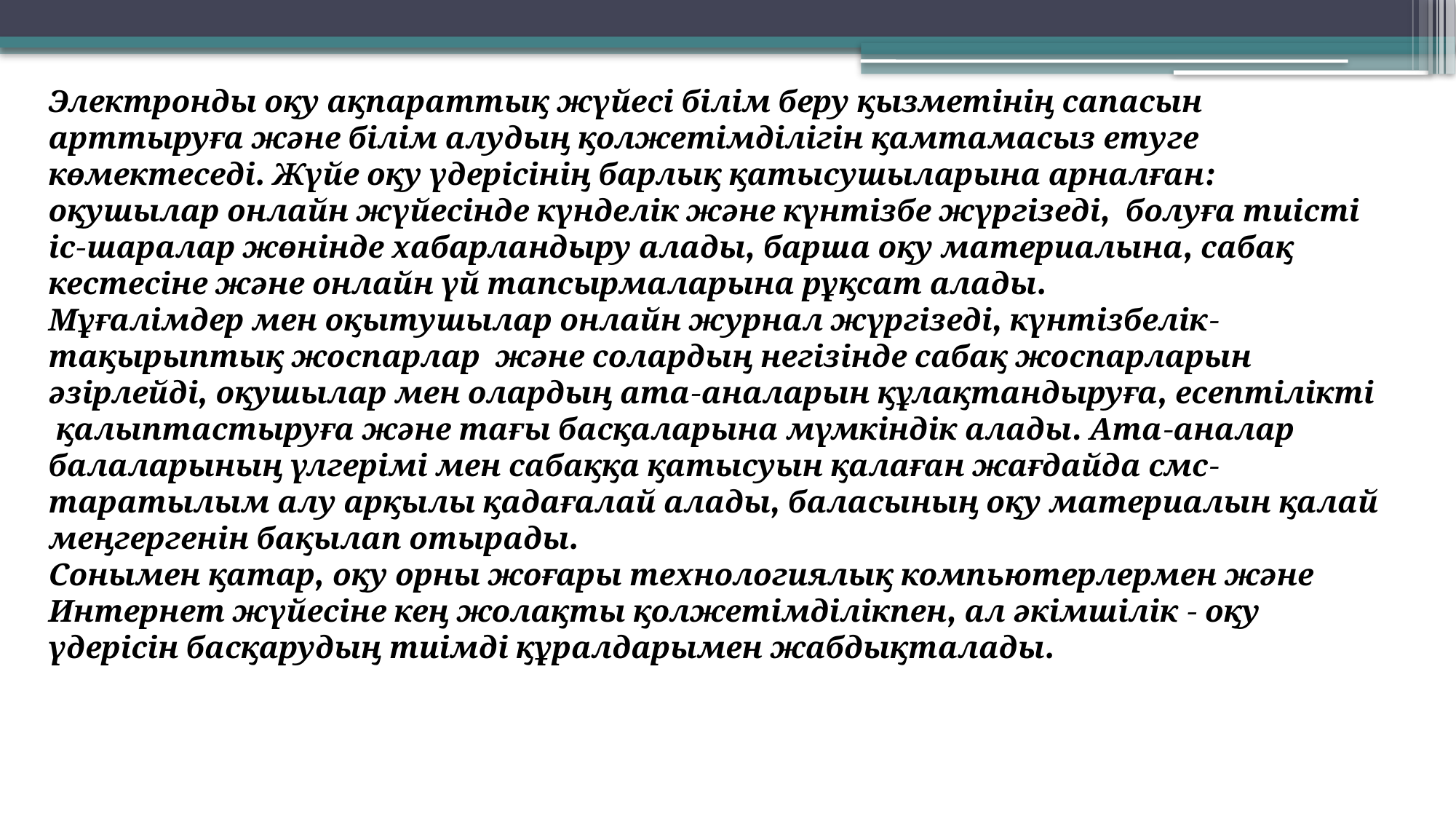

Электронды оқу ақпараттық жүйесі білім беру қызметінің сапасын арттыруға және білім алудың қолжетімділігін қамтамасыз етуге  көмектеседі. Жүйе оқу үдерісінің барлық қатысушыларына арналған: оқушылар онлайн жүйесінде күнделік және күнтізбе жүргізеді,  болуға тиісті іс-шаралар жөнінде хабарландыру алады, барша оқу материалына, сабақ кестесіне және онлайн үй тапсырмаларына рұқсат алады.
Мұғалімдер мен оқытушылар онлайн журнал жүргізеді, күнтізбелік-тақырыптық жоспарлар  және солардың негізінде сабақ жоспарларын әзірлейді, оқушылар мен олардың ата-аналарын құлақтандыруға, есептілікті  қалыптастыруға және тағы басқаларына мүмкіндік алады. Ата-аналар балаларының үлгерімі мен сабаққа қатысуын қалаған жағдайда смс-таратылым алу арқылы қадағалай алады, баласының оқу материалын қалай меңгергенін бақылап отырады.
Сонымен қатар, оқу орны жоғары технологиялық компьютерлермен және Интернет жүйесіне кең жолақты қолжетімділікпен, ал әкімшілік - оқу үдерісін басқарудың тиімді құралдарымен жабдықталады.